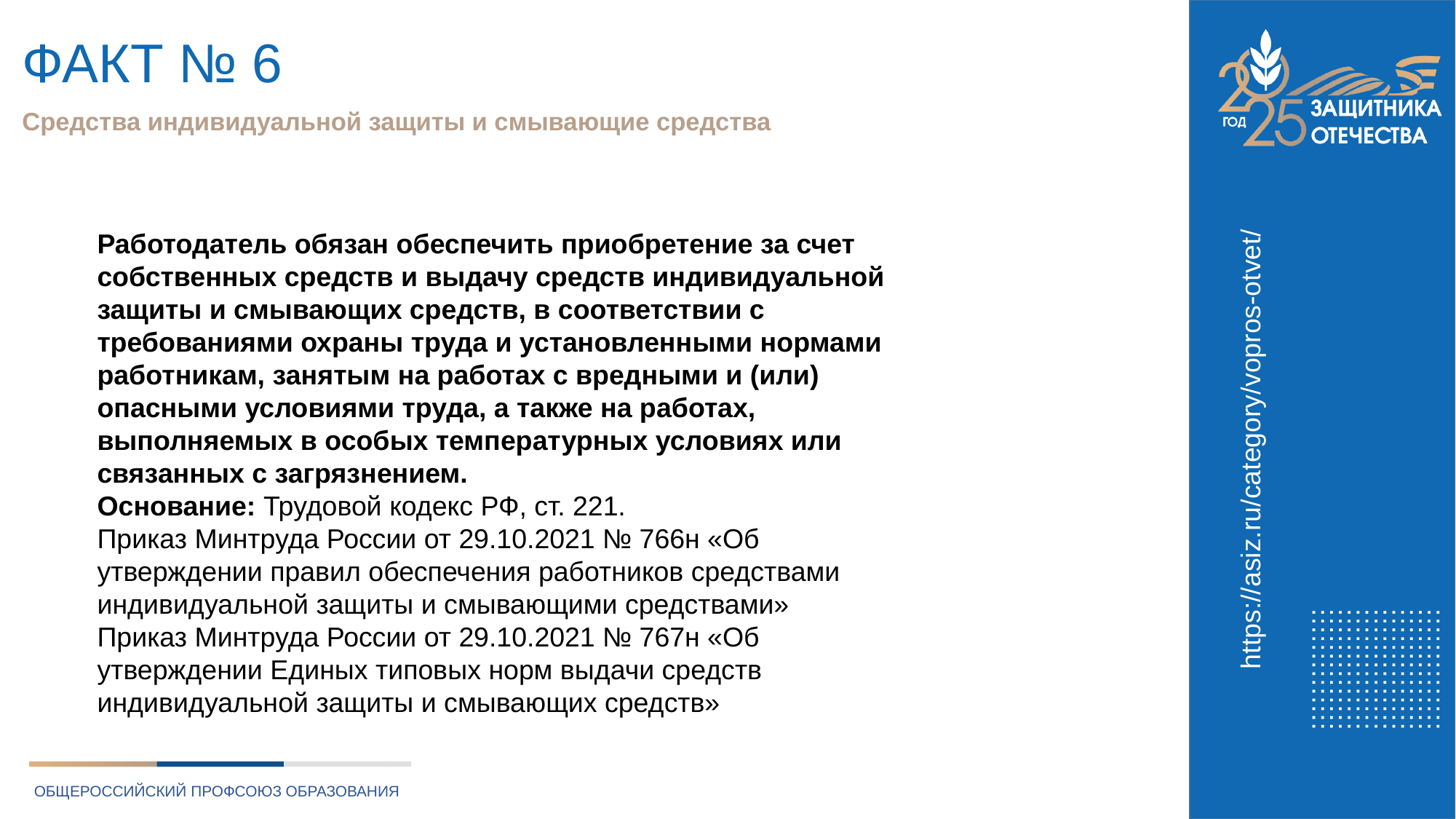

# ФАКТ № 6
Средства индивидуальной защиты и смывающие средства
Работодатель обязан обеспечить приобретение за счет собственных средств и выдачу средств индивидуальной защиты и смывающих средств, в соответствии с требованиями охраны труда и установленными нормами работникам, занятым на работах с вредными и (или) опасными условиями труда, а также на работах, выполняемых в особых температурных условиях или связанных с загрязнением.
Основание: Трудовой кодекс РФ, ст. 221.
Приказ Минтруда России от 29.10.2021 № 766н «Об утверждении правил обеспечения работников средствами индивидуальной защиты и смывающими средствами»
Приказ Минтруда России от 29.10.2021 № 767н «Об утверждении Единых типовых норм выдачи средств индивидуальной защиты и смывающих средств»
https://asiz.ru/category/vopros-otvet/